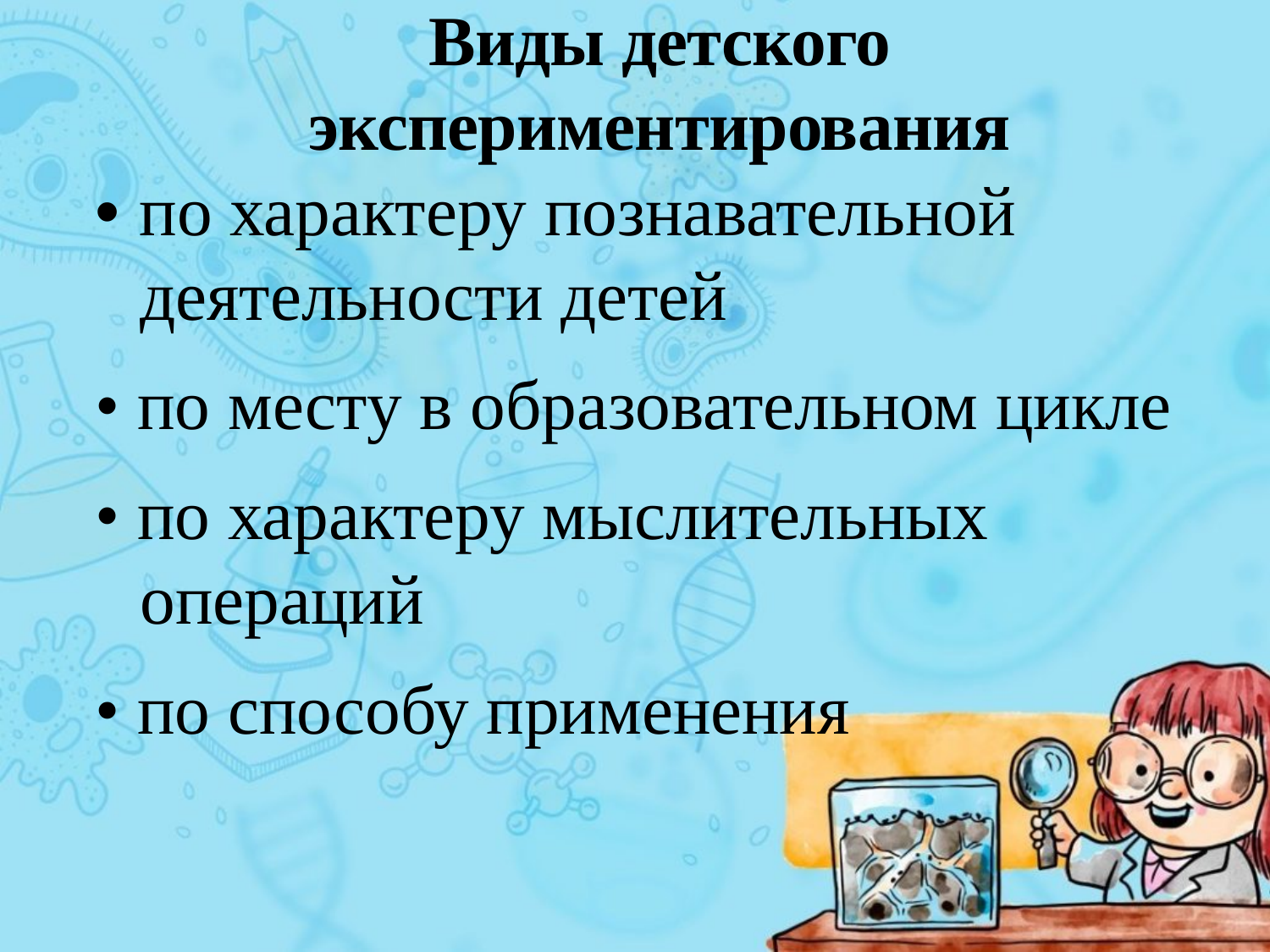

Виды детского экспериментирования
• по характеру познавательной деятельности детей
• по месту в образовательном цикле
• по характеру мыслительных операций
• по способу применения